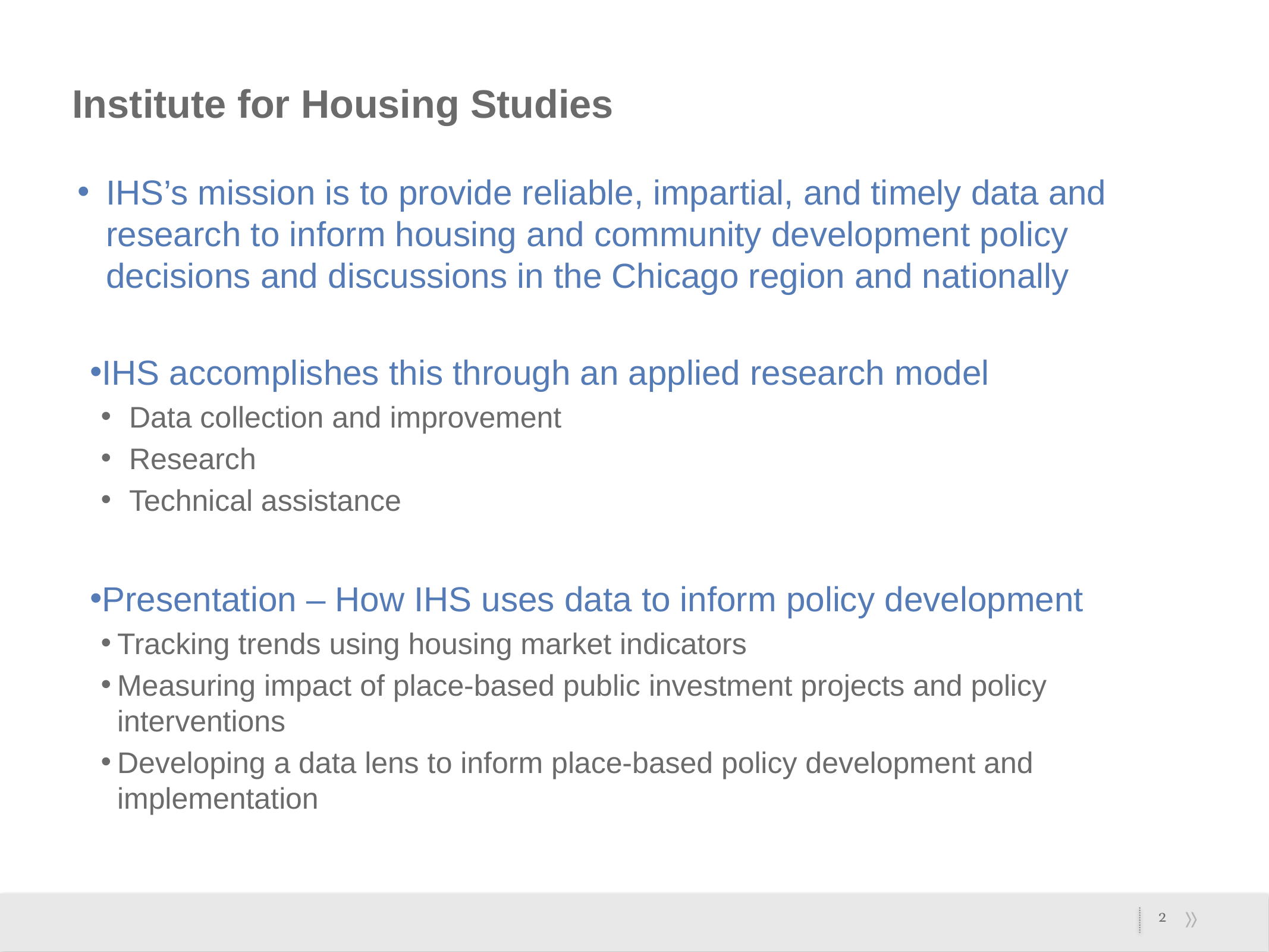

# Institute for Housing Studies
IHS’s mission is to provide reliable, impartial, and timely data and research to inform housing and community development policy decisions and discussions in the Chicago region and nationally

IHS accomplishes this through an applied research model
Data collection and improvement
Research
Technical assistance

Presentation – How IHS uses data to inform policy development
Tracking trends using housing market indicators
Measuring impact of place-based public investment projects and policy interventions
Developing a data lens to inform place-based policy development and implementation

2